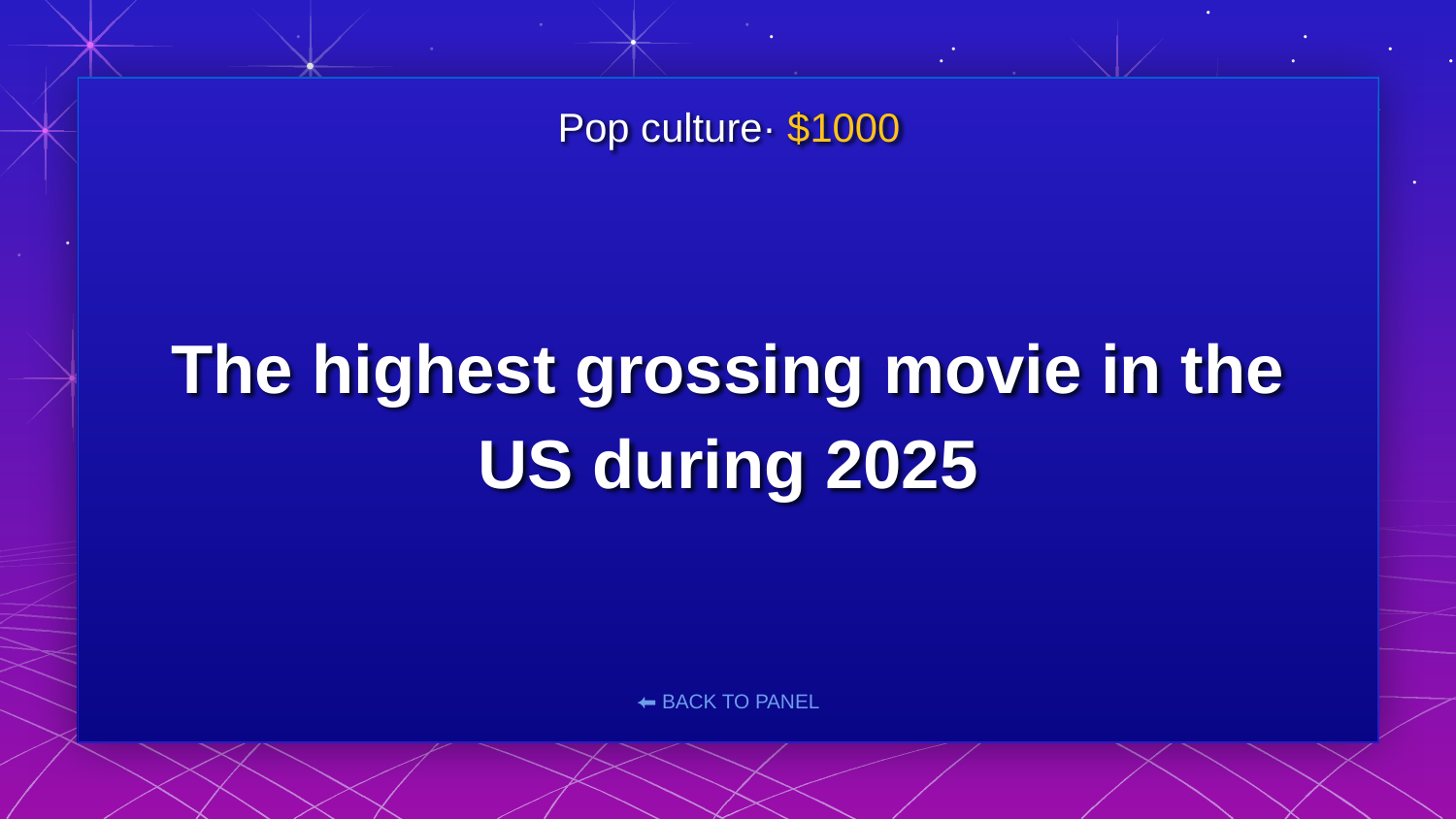

Pop culture· $1000
# The highest grossing movie in the US during 2025